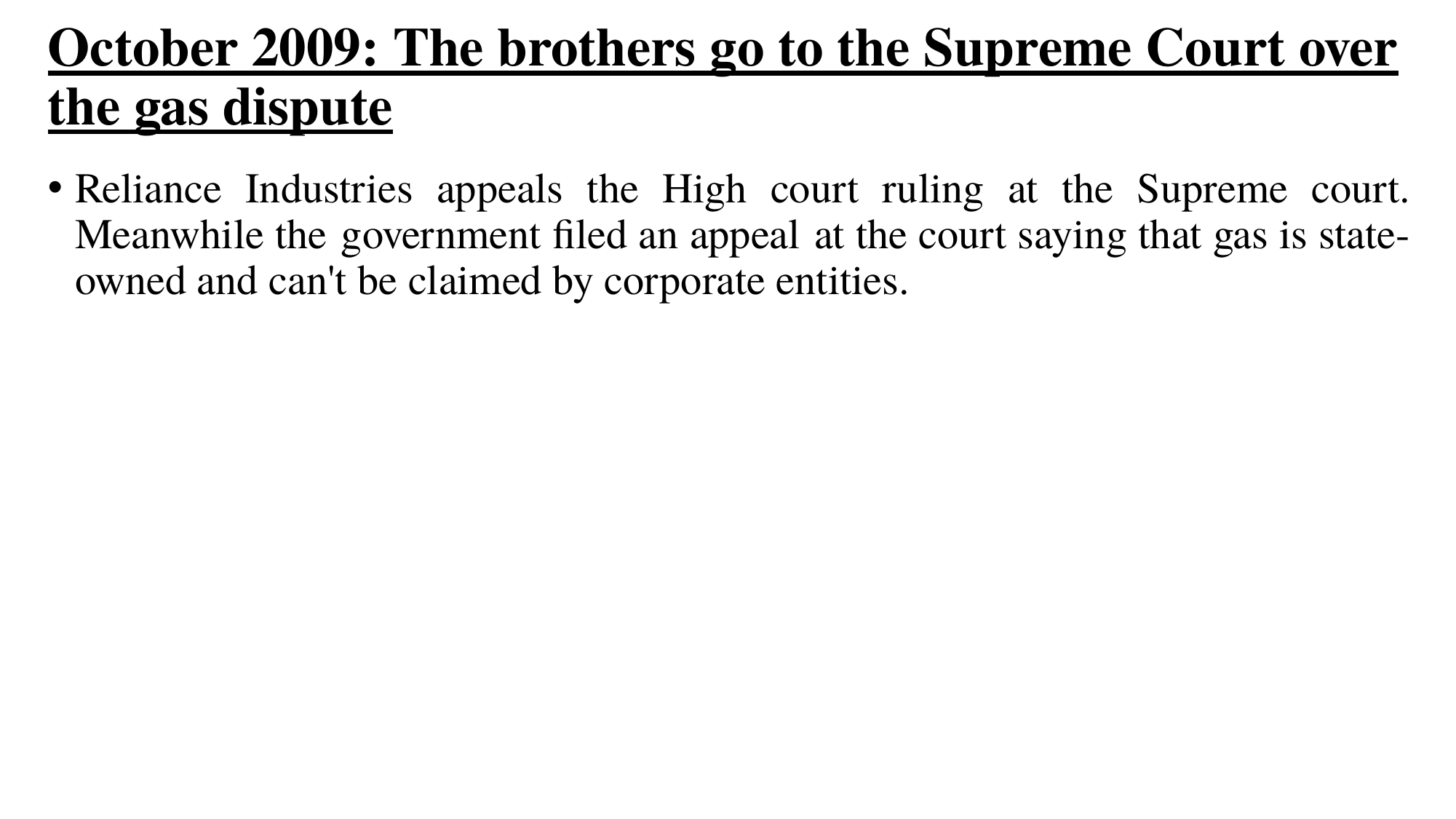

# October 2009: The brothers go to the Supreme Court over the gas dispute
Reliance Industries appeals the High court ruling at the Supreme court. Meanwhile the government filed an appeal at the court saying that gas is state-owned and can't be claimed by corporate entities.